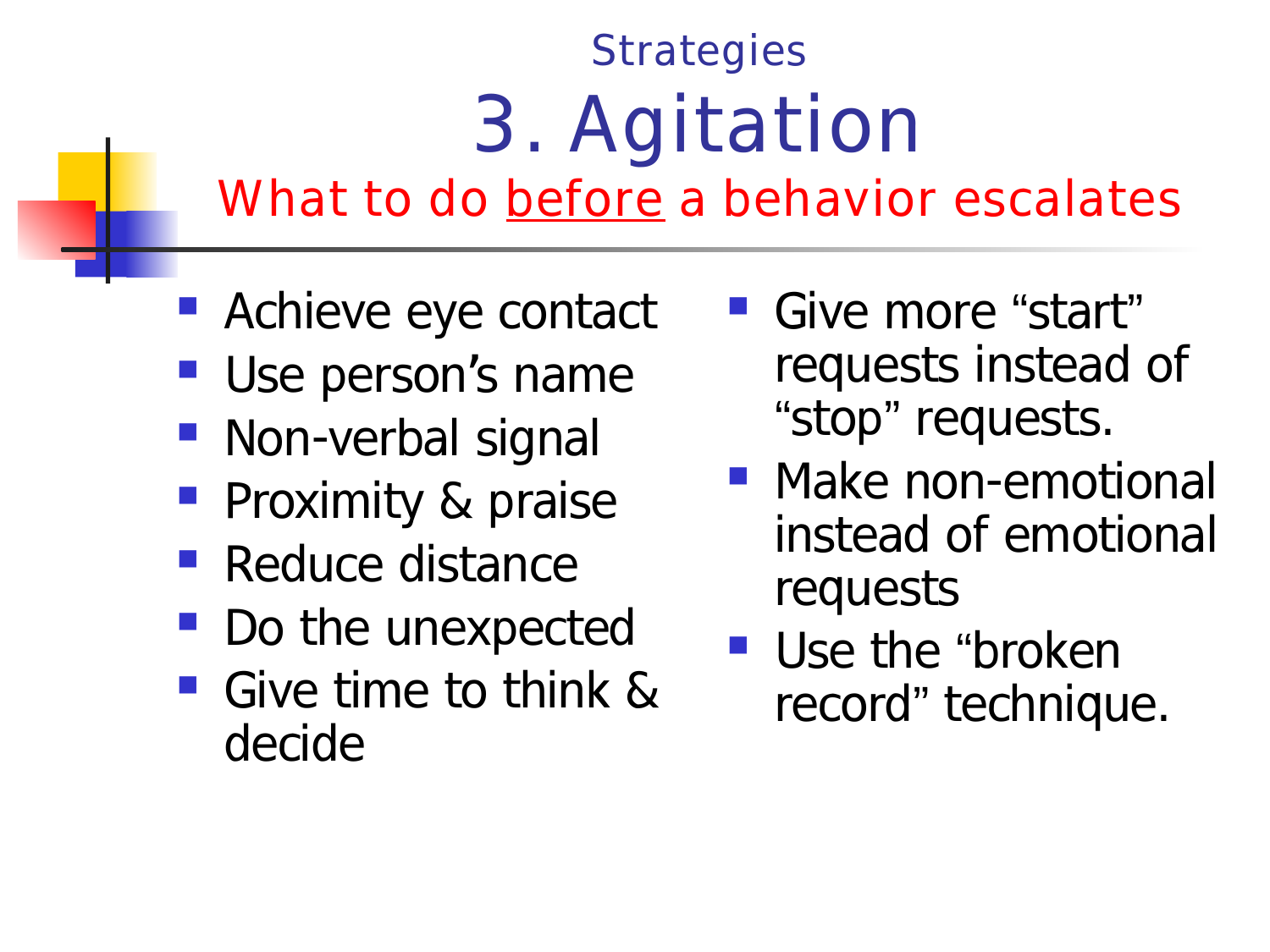

# Strategies 3. Agitation What to do before a behavior escalates
Achieve eye contact
Use person’s name
Non-verbal signal
Proximity & praise
Reduce distance
Do the unexpected
Give time to think & decide

Give more “start” requests instead of “stop” requests.
Make non-emotional instead of emotional requests
Use the “broken record” technique.